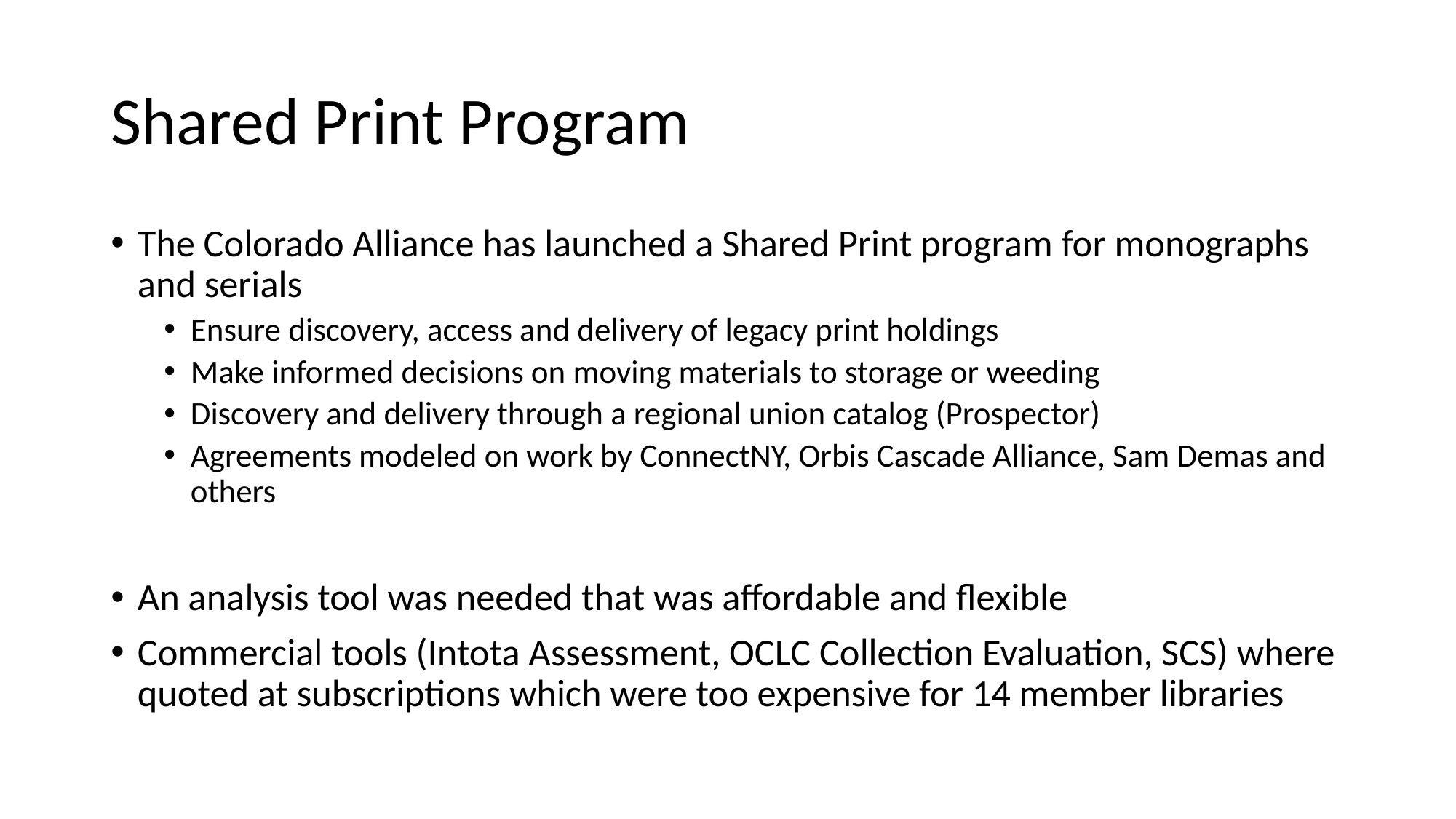

# Shared Print Program
The Colorado Alliance has launched a Shared Print program for monographs and serials
Ensure discovery, access and delivery of legacy print holdings
Make informed decisions on moving materials to storage or weeding
Discovery and delivery through a regional union catalog (Prospector)
Agreements modeled on work by ConnectNY, Orbis Cascade Alliance, Sam Demas and others

An analysis tool was needed that was affordable and flexible
Commercial tools (Intota Assessment, OCLC Collection Evaluation, SCS) where quoted at subscriptions which were too expensive for 14 member libraries